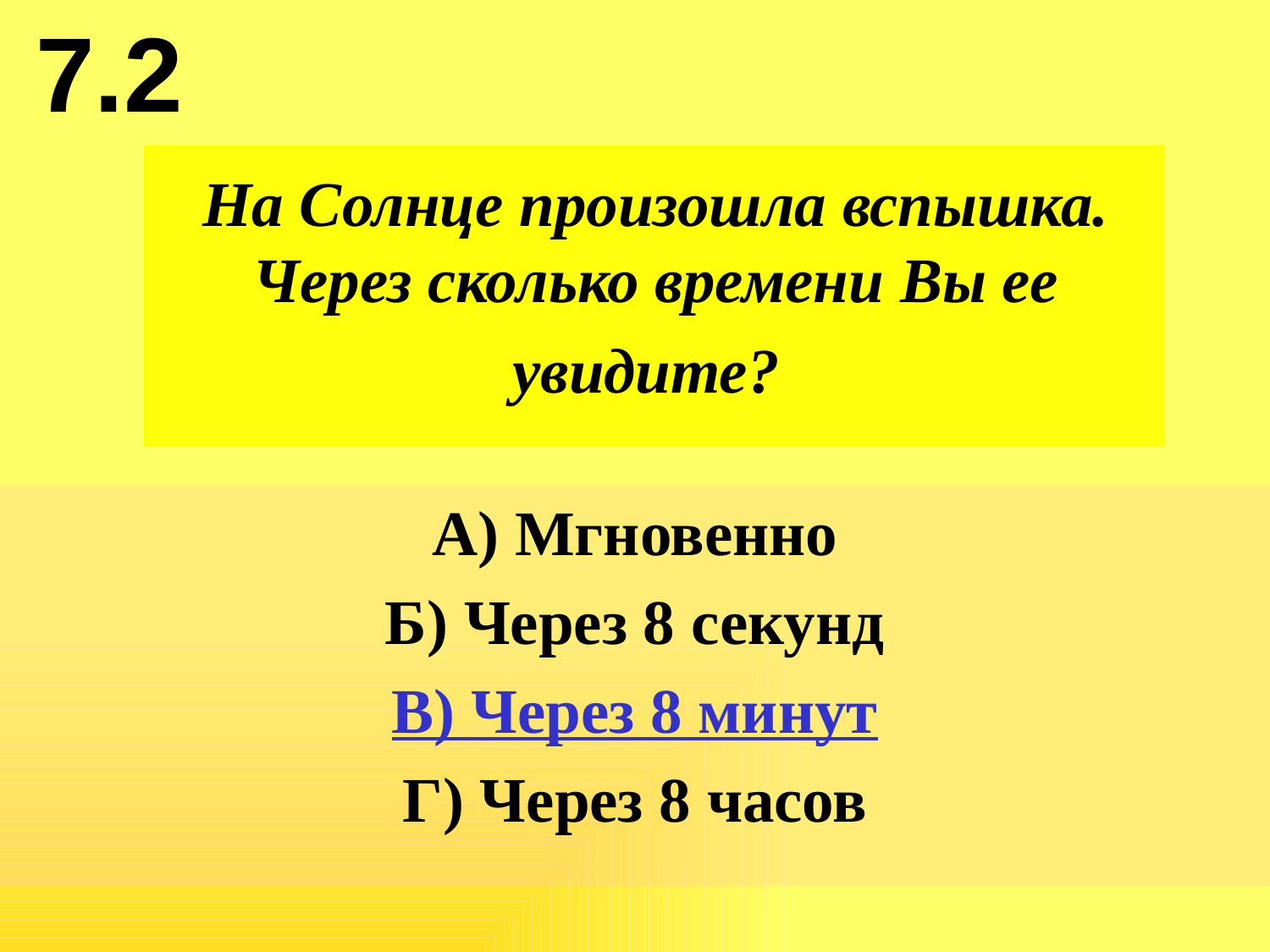

7.2

На Солнце произошла вспышка. Через сколько времени Вы ее увидите?
А) Мгновенно
Б) Через 8 секунд
В) Через 8 минут
Г) Через 8 часов